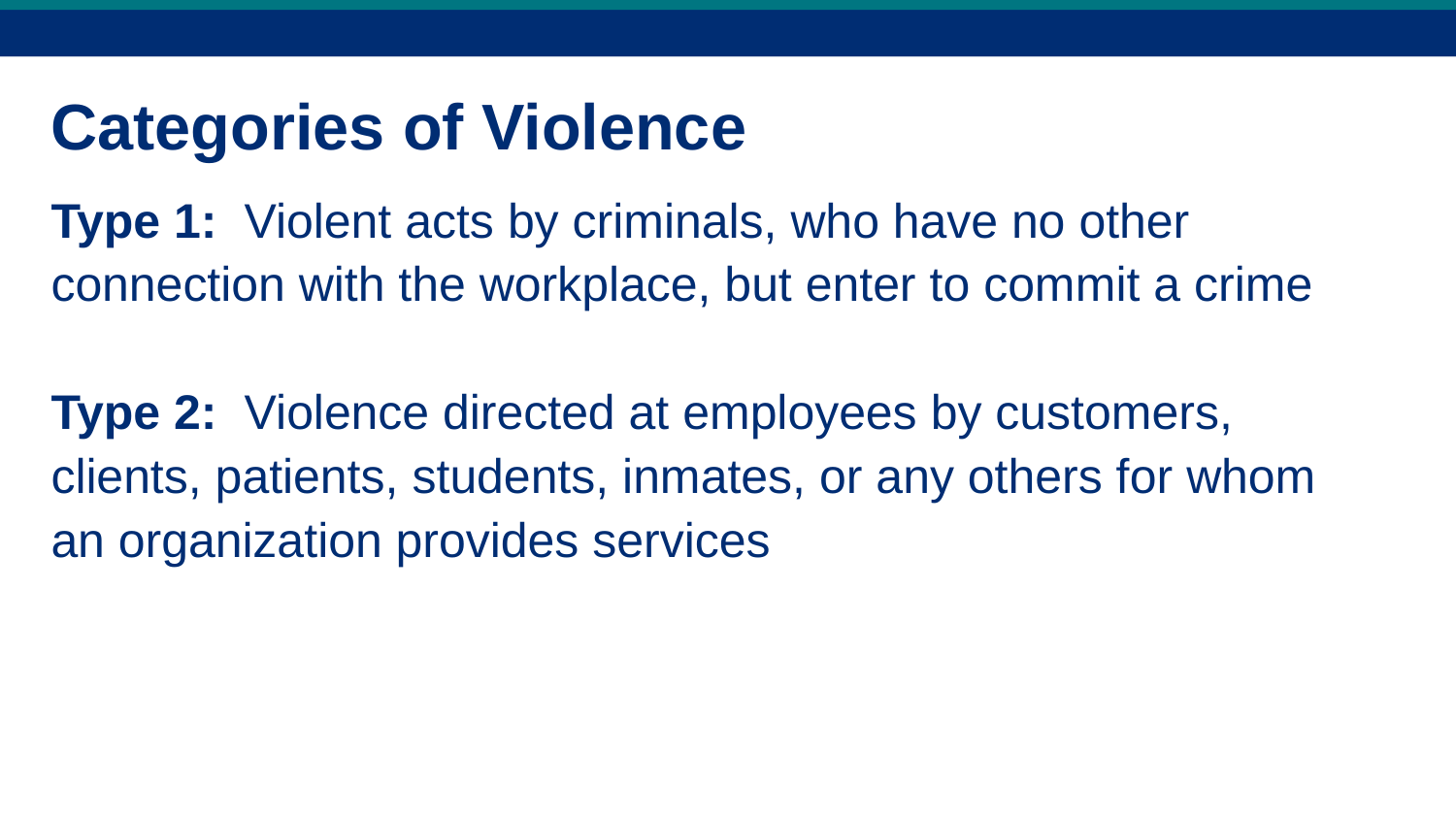

# Categories of Violence
Type 1:  Violent acts by criminals, who have no other connection with the workplace, but enter to commit a crime

Type 2:  Violence directed at employees by customers, clients, patients, students, inmates, or any others for whom an organization provides services